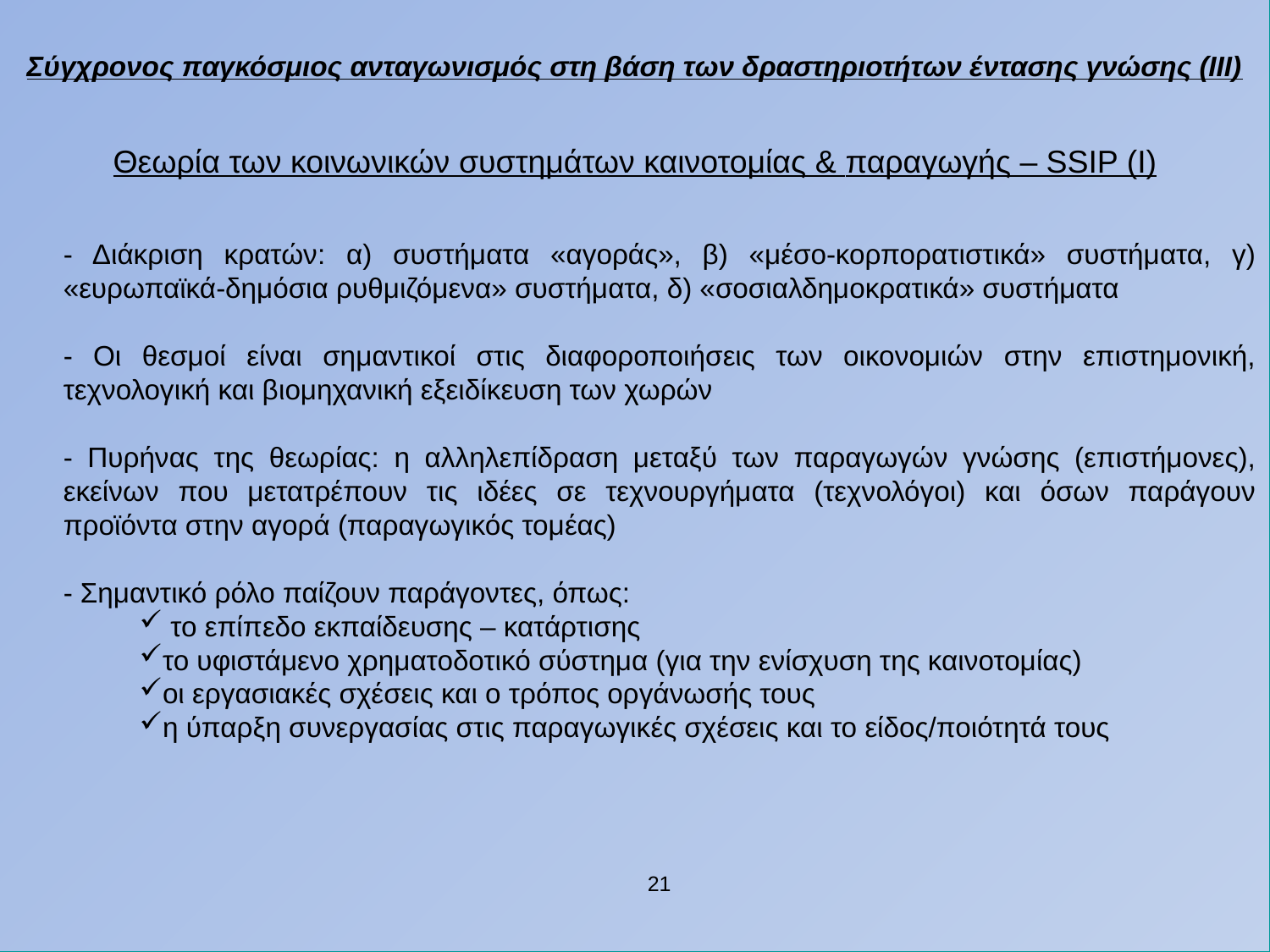

Σύγχρονος παγκόσμιος ανταγωνισμός στη βάση των δραστηριοτήτων έντασης γνώσης (ΙΙΙ)

Θεωρία των κοινωνικών συστημάτων καινοτομίας & παραγωγής – SSIP (Ι)

- Διάκριση κρατών: α) συστήματα «αγοράς», β) «μέσο-κορπορατιστικά» συστήματα, γ) «ευρωπαϊκά-δημόσια ρυθμιζόμενα» συστήματα, δ) «σοσιαλδημοκρατικά» συστήματα

- Οι θεσμοί είναι σημαντικοί στις διαφοροποιήσεις των οικονομιών στην επιστημονική, τεχνολογική και βιομηχανική εξειδίκευση των χωρών

- Πυρήνας της θεωρίας: η αλληλεπίδραση μεταξύ των παραγωγών γνώσης (επιστήμονες), εκείνων που μετατρέπουν τις ιδέες σε τεχνουργήματα (τεχνολόγοι) και όσων παράγουν προϊόντα στην αγορά (παραγωγικός τομέας)

- Σημαντικό ρόλο παίζουν παράγοντες, όπως:
 το επίπεδο εκπαίδευσης – κατάρτισης
το υφιστάμενο χρηματοδοτικό σύστημα (για την ενίσχυση της καινοτομίας)
οι εργασιακές σχέσεις και ο τρόπος οργάνωσής τους
η ύπαρξη συνεργασίας στις παραγωγικές σχέσεις και το είδος/ποιότητά τους

					21
#

21